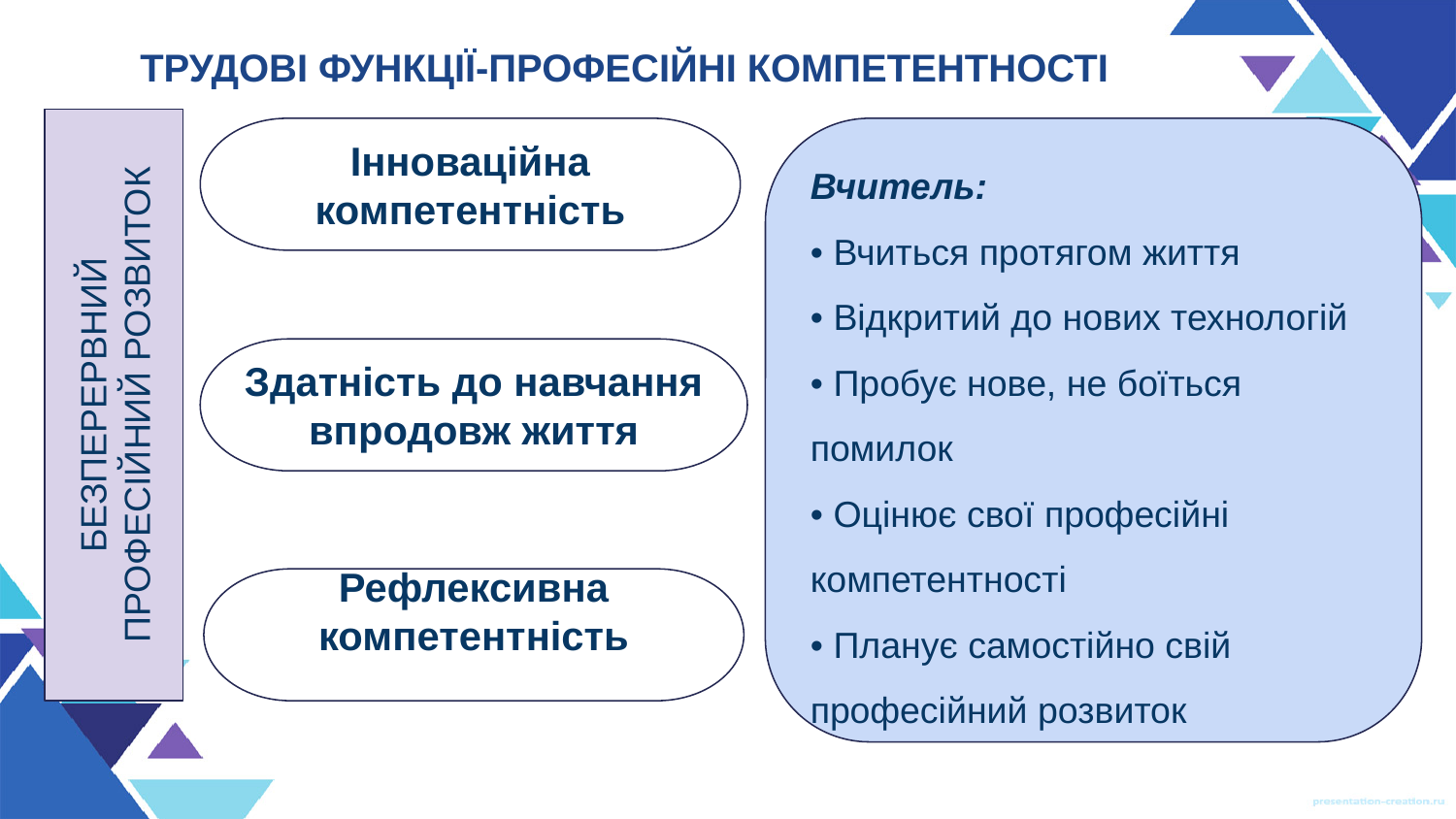

# ТРУДОВІ ФУНКЦІЇ-ПРОФЕСІЙНІ КОМПЕТЕНТНОСТІ
Інноваційна компетентність
Вчитель:
• Вчиться протягом життя
• Відкритий до нових технологій
• Пробує нове, не боїться помилок
• Оцінює свої професійні компетентності
• Планує самостійно свій професійний розвиток
БЕЗПЕРЕРВНИЙ ПРОФЕСІЙНИЙ РОЗВИТОК
Здатність до навчання впродовж життя
Рефлексивна
компетентність